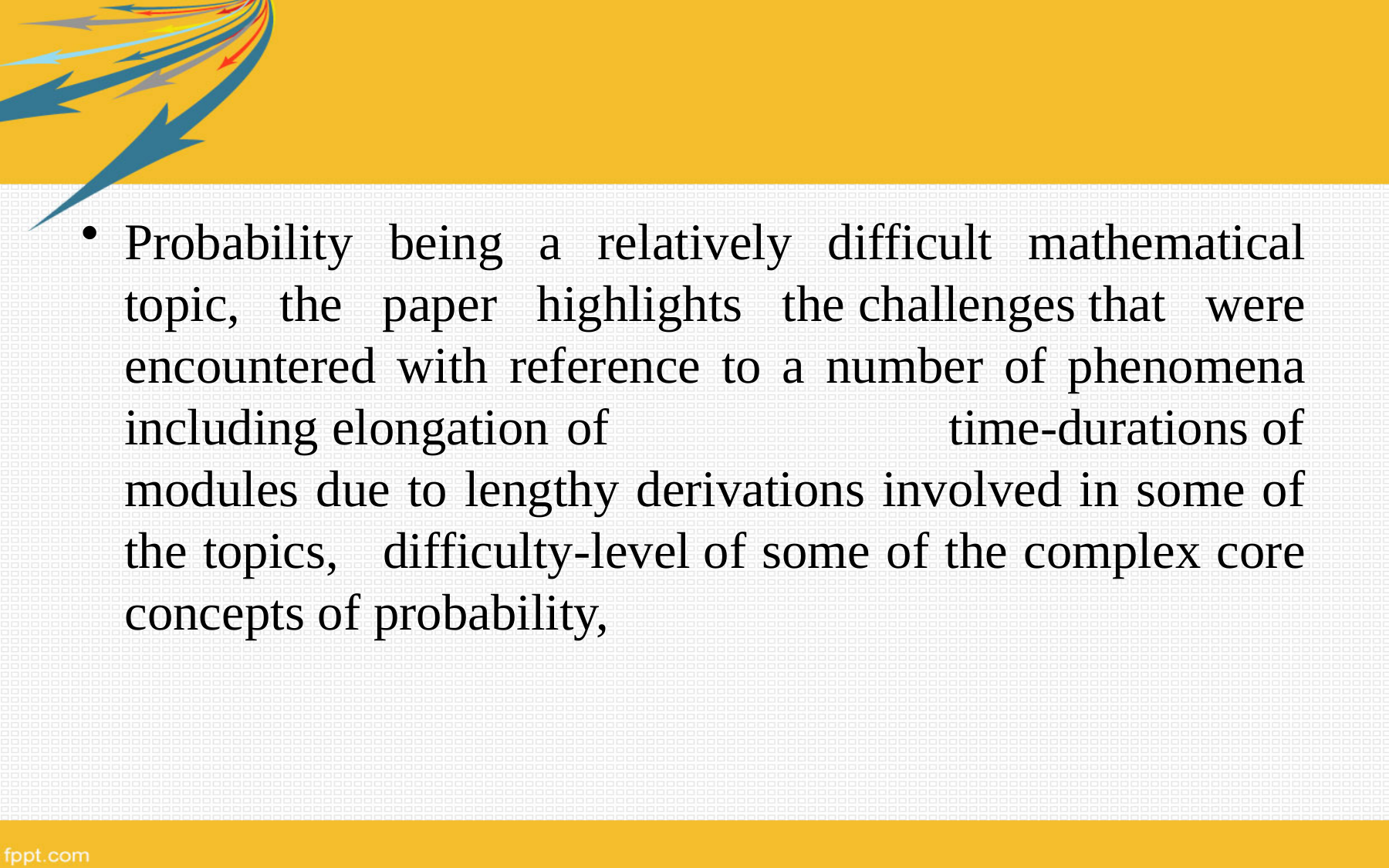

Probability being a relatively difficult mathematical topic, the paper highlights the challenges that were encountered with reference to a number of phenomena including elongation of                    time-durations of modules due to lengthy derivations involved in some of the topics,   difficulty-level of some of the complex core concepts of probability,